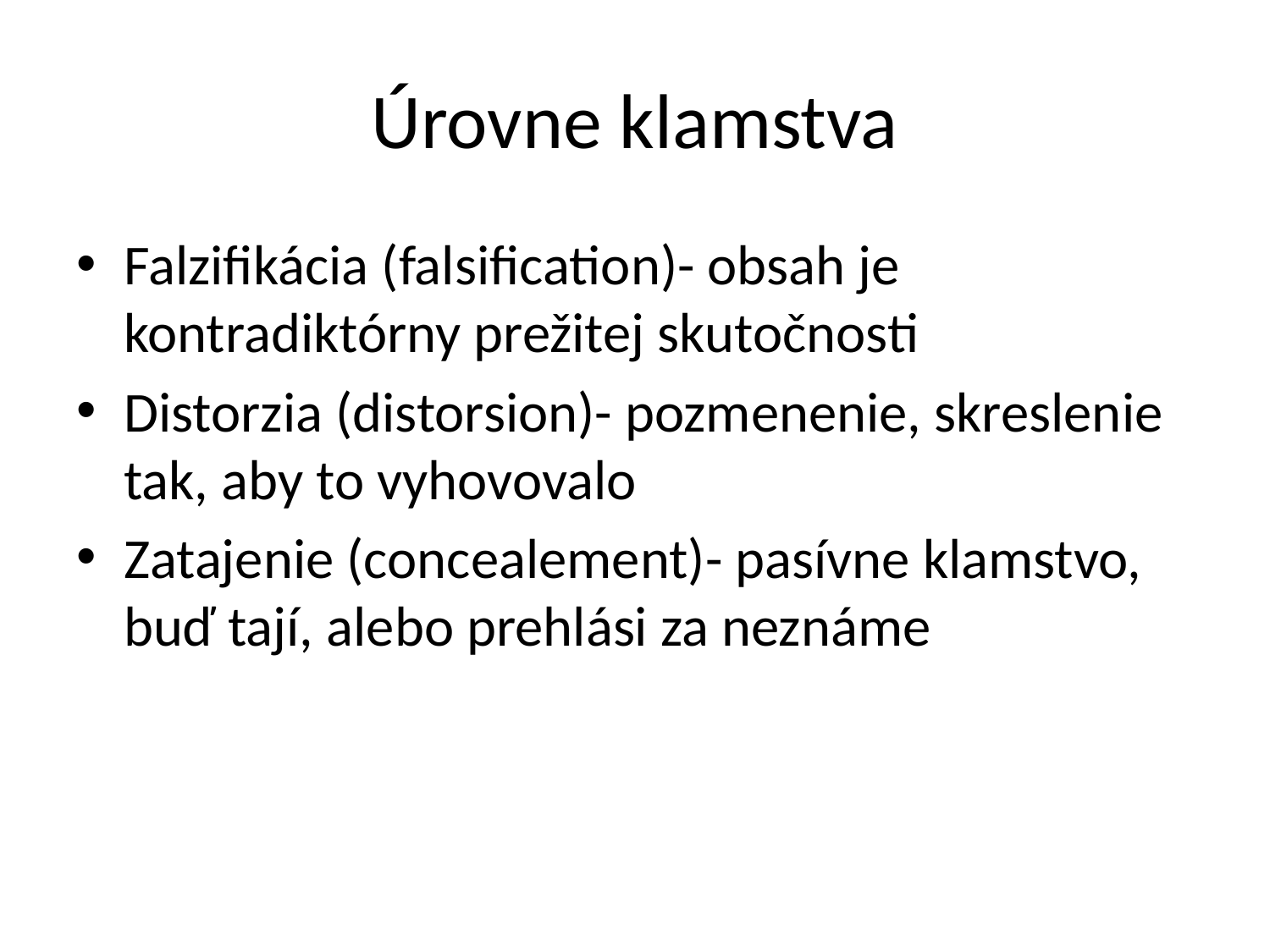

# Úrovne klamstva
Falzifikácia (falsification)- obsah je kontradiktórny prežitej skutočnosti
Distorzia (distorsion)- pozmenenie, skreslenie tak, aby to vyhovovalo
Zatajenie (concealement)- pasívne klamstvo, buď tají, alebo prehlási za neznáme